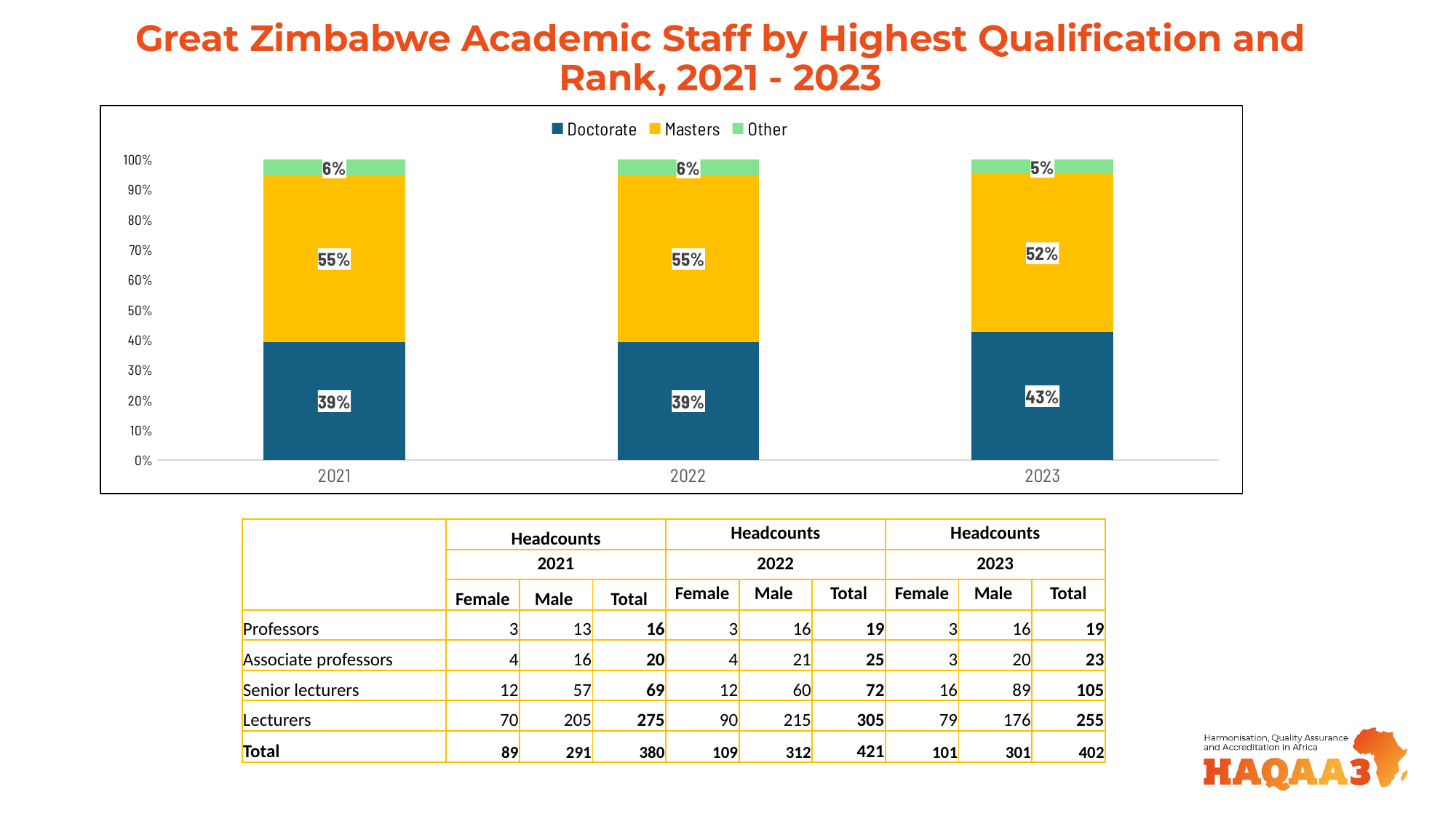

# Great Zimbabwe Academic Staff by Highest Qualification and Rank, 2021 - 2023

### Chart

| Category | Doctorate | Masters | Other  |
|---|---|---|---|
| 2021 | 0.39210526315789473 | 0.5526315789473685 | 0.05526315789473684 |
| 2022 | 0.39210526315789473 | 0.5526315789473685 | 0.05526315789473684 |
| 2023 | 0.4253731343283582 | 0.5248756218905473 | 0.04975124378109453 |
|  | Headcounts |  |  | Headcounts |  |  | Headcounts |  |  |
| --- | --- | --- | --- | --- | --- | --- | --- | --- | --- |
|  | 2021 |  |  | 2022 |  |  | 2023 |  |  |
|  | Female | Male | Total | Female | Male | Total | Female | Male | Total |
| Professors | 3 | 13 | 16 | 3 | 16 | 19 | 3 | 16 | 19 |
| Associate professors | 4 | 16 | 20 | 4 | 21 | 25 | 3 | 20 | 23 |
| Senior lecturers | 12 | 57 | 69 | 12 | 60 | 72 | 16 | 89 | 105 |
| Lecturers | 70 | 205 | 275 | 90 | 215 | 305 | 79 | 176 | 255 |
| Total | 89 | 291 | 380 | 109 | 312 | 421 | 101 | 301 | 402 |